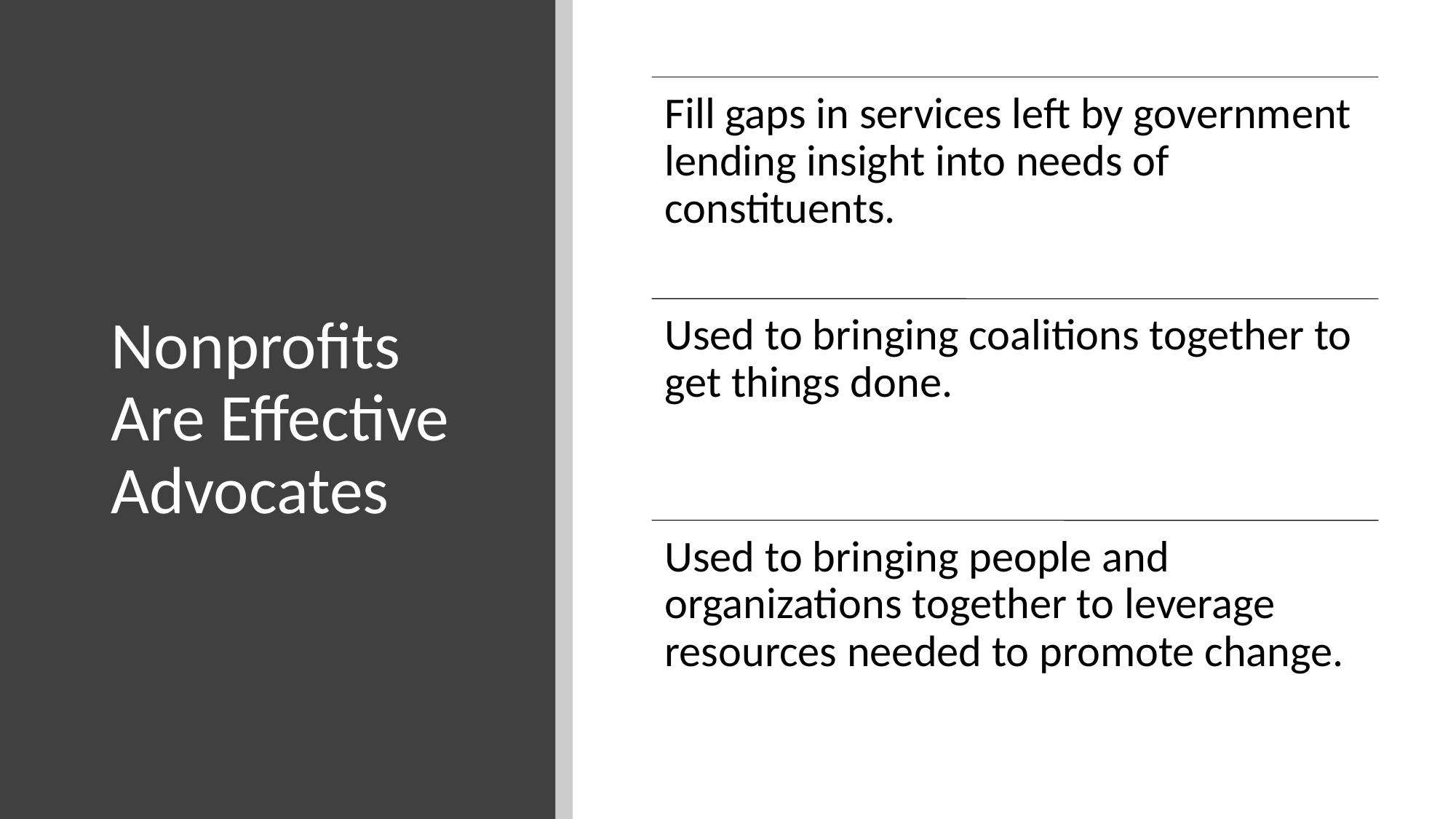

Fill gaps in services left by government lending insight into needs of constituents.
Used to bringing coalitions together to get things done.
Used to bringing people and organizations together to leverage resources needed to promote change.
# Nonprofits Are Effective Advocates